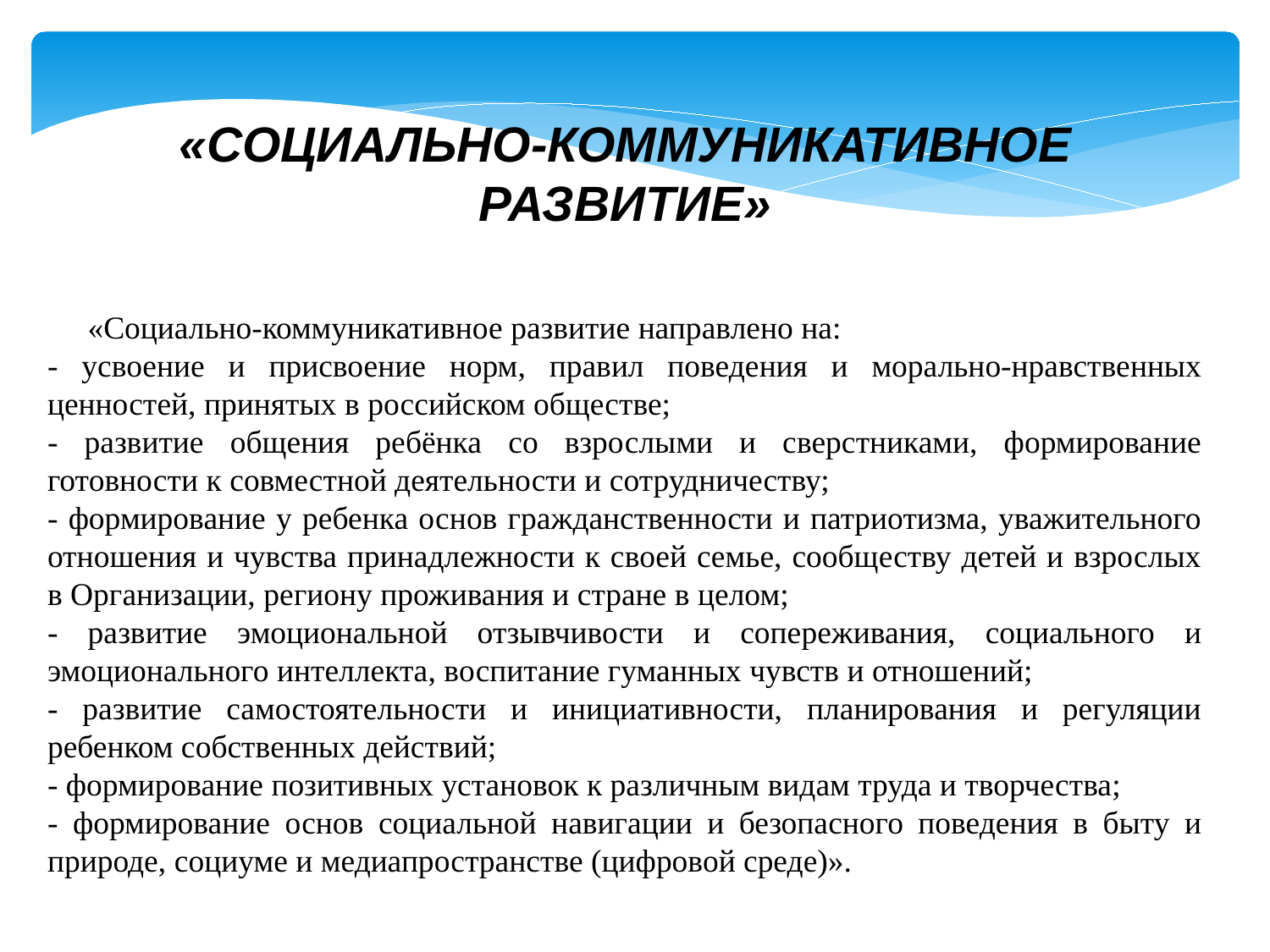

«СОЦИАЛЬНО-КОММУНИКАТИВНОЕ РАЗВИТИЕ»

     «Социально-коммуникативное развитие направлено на:
- усвоение и присвоение норм, правил поведения и морально-нравственных ценностей, принятых в российском обществе;
- развитие общения ребёнка со взрослыми и сверстниками, формирование готовности к совместной деятельности и сотрудничеству;
- формирование у ребенка основ гражданственности и патриотизма, уважительного отношения и чувства принадлежности к своей семье, сообществу детей и взрослых в Организации, региону проживания и стране в целом;
- развитие эмоциональной отзывчивости и сопереживания, социального и эмоционального интеллекта, воспитание гуманных чувств и отношений;
- развитие самостоятельности и инициативности, планирования и регуляции ребенком собственных действий;
- формирование позитивных установок к различным видам труда и творчества;
- формирование основ социальной навигации и безопасного поведения в быту и природе, социуме и медиапространстве (цифровой среде)».